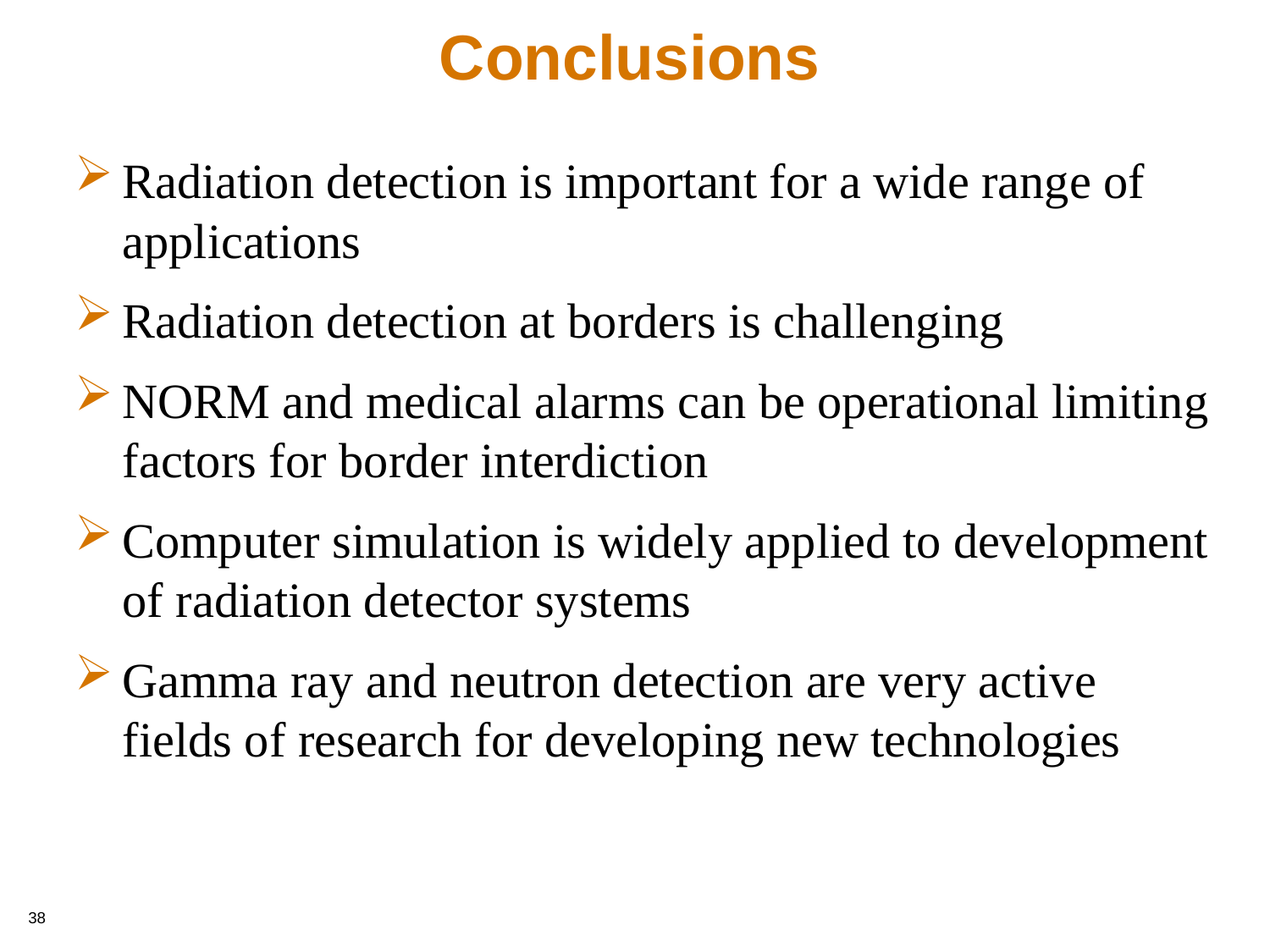

# Conclusions
Radiation detection is important for a wide range of applications
Radiation detection at borders is challenging
NORM and medical alarms can be operational limiting factors for border interdiction
Computer simulation is widely applied to development of radiation detector systems
Gamma ray and neutron detection are very active fields of research for developing new technologies

38